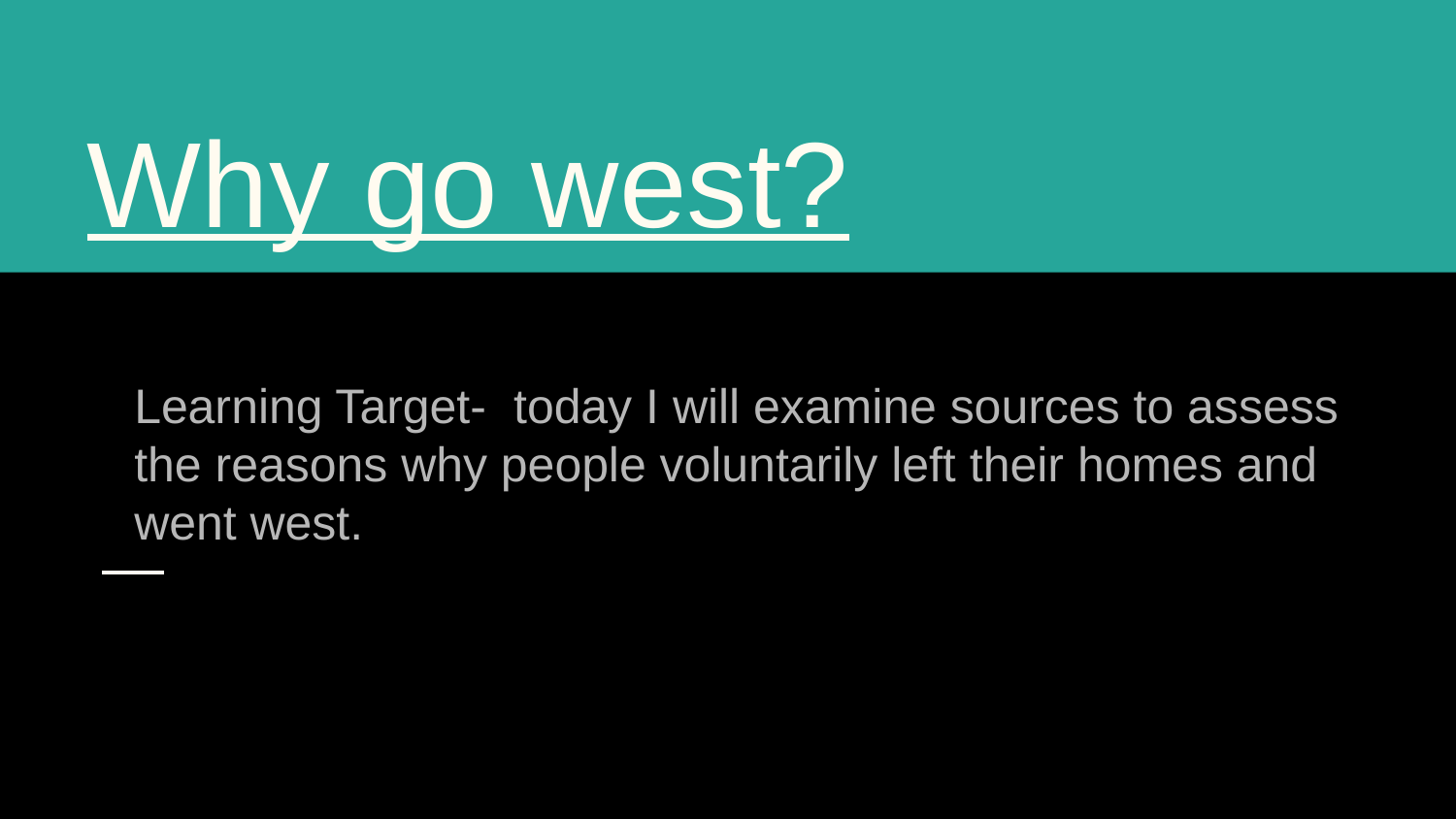

# Why go west?
Learning Target-  today I will examine sources to assess the reasons why people voluntarily left their homes and went west.